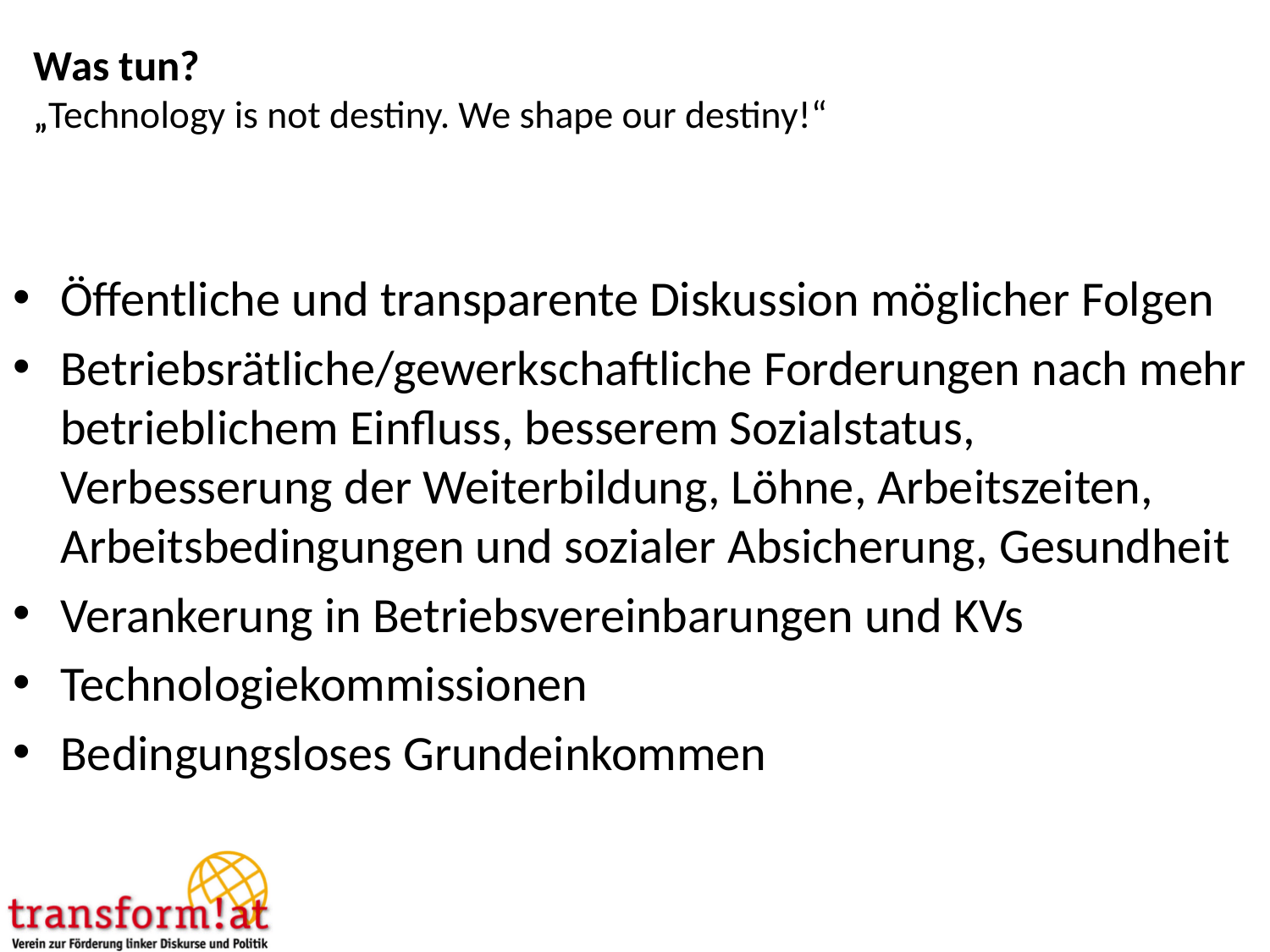

# Was tun? „Technology is not destiny. We shape our destiny!“
Öffentliche und transparente Diskussion möglicher Folgen
Betriebsrätliche/gewerkschaftliche Forderungen nach mehr betrieblichem Einfluss, besserem Sozialstatus, Verbesserung der Weiterbildung, Löhne, Arbeitszeiten, Arbeitsbedingungen und sozialer Absicherung, Gesundheit
Verankerung in Betriebsvereinbarungen und KVs
Technologiekommissionen
Bedingungsloses Grundeinkommen